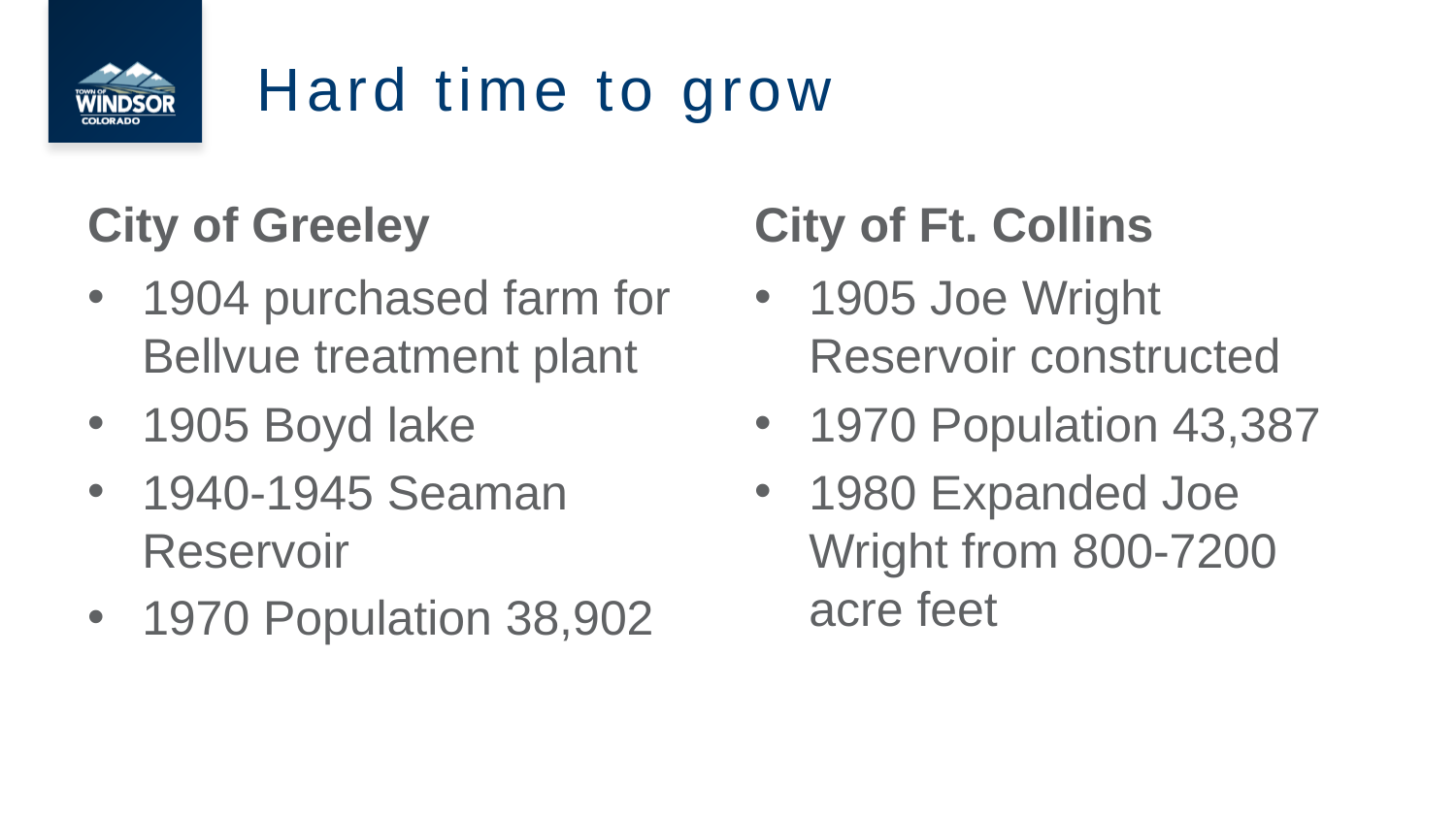

# Hard time to grow
City of Greeley
City of Ft. Collins
1904 purchased farm for Bellvue treatment plant
1905 Boyd lake
1940-1945 Seaman Reservoir
1970 Population 38,902
1905 Joe Wright Reservoir constructed
1970 Population 43,387
1980 Expanded Joe Wright from 800-7200 acre feet